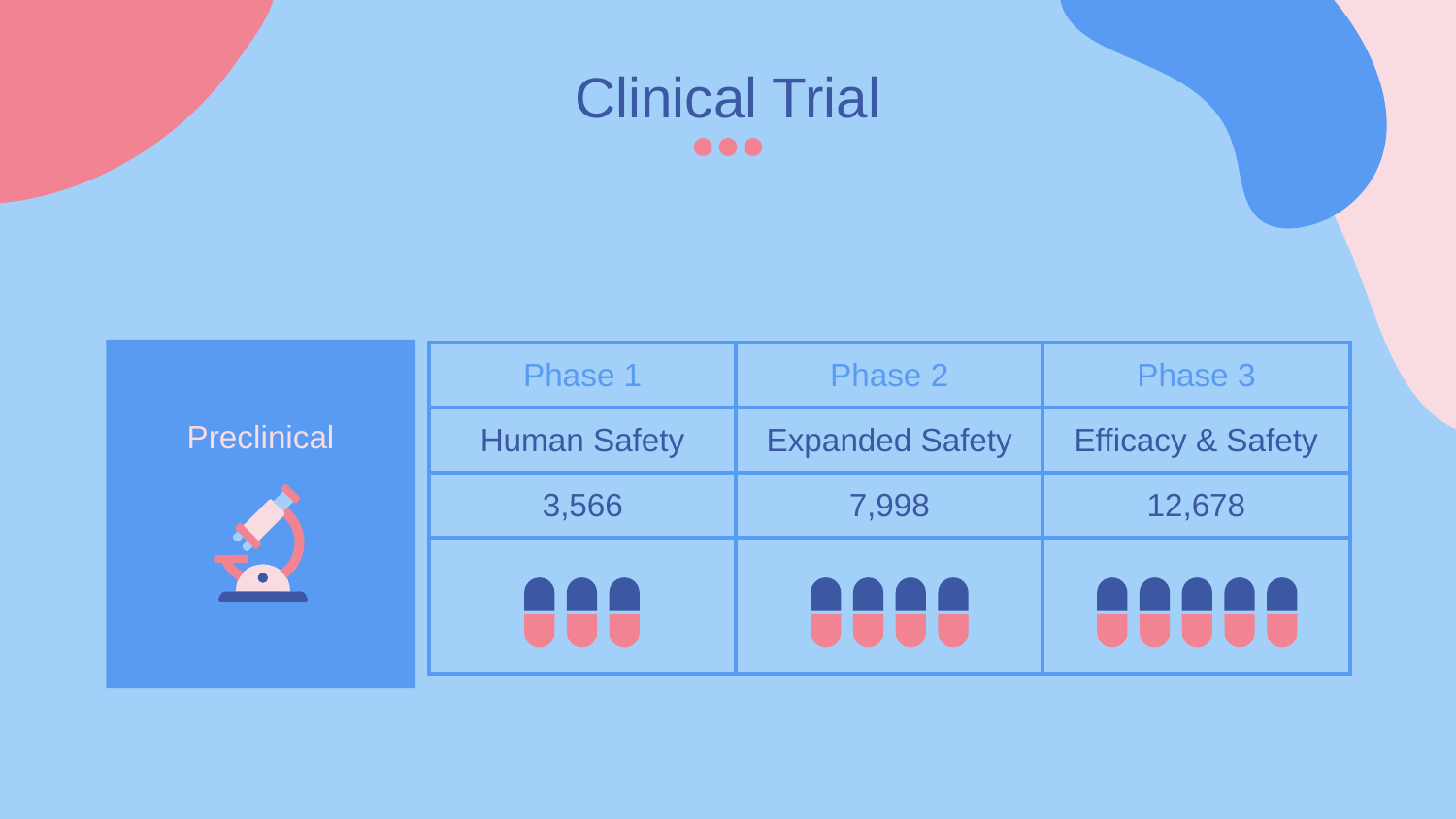

# Clinical Trial

| Phase 1 | Phase 2 | Phase 3 |
| --- | --- | --- |
| Human Safety | Expanded Safety | Efficacy & Safety |
| 3,566 | 7,998 | 12,678 |
|  |  |  |
Preclinical